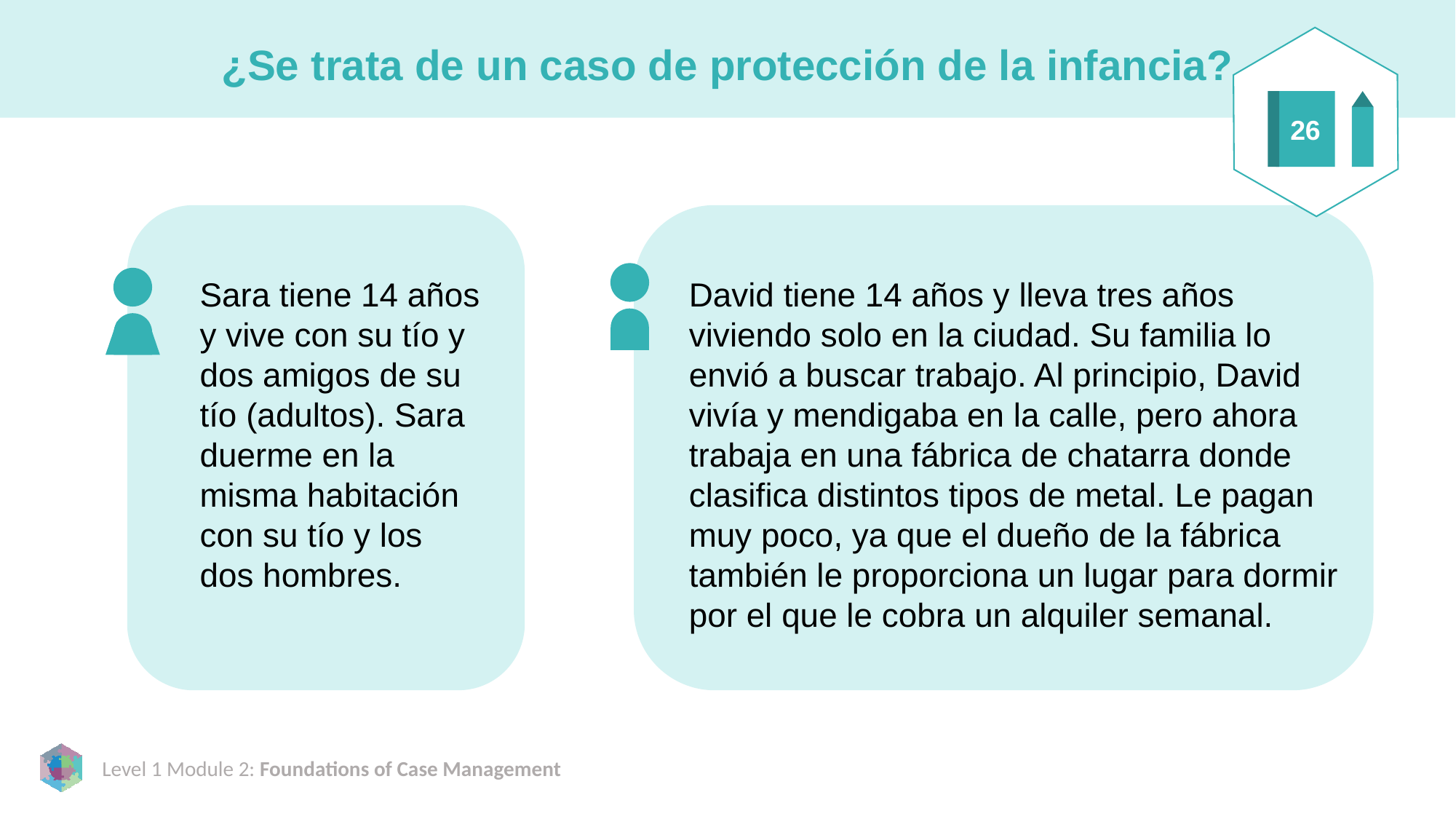

# ¿Se trata de un caso de protección de la infancia?

26

Sara tiene 14 años y vive con su tío y dos amigos de su tío (adultos). Sara duerme en la misma habitación con su tío y los dos hombres.
David tiene 14 años y lleva tres años viviendo solo en la ciudad. Su familia lo envió a buscar trabajo. Al principio, David vivía y mendigaba en la calle, pero ahora trabaja en una fábrica de chatarra donde clasifica distintos tipos de metal. Le pagan muy poco, ya que el dueño de la fábrica también le proporciona un lugar para dormir por el que le cobra un alquiler semanal.